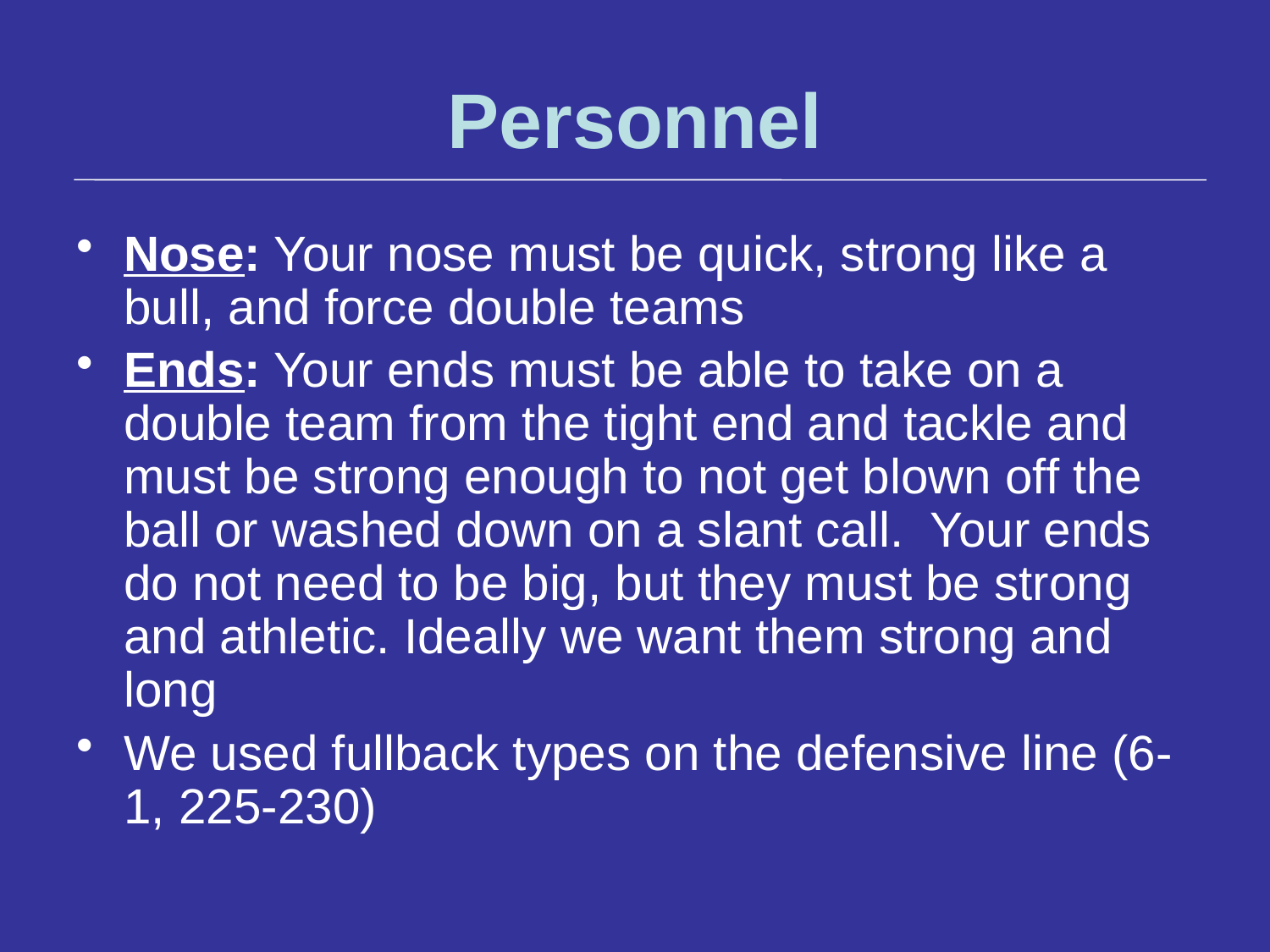

# Personnel

Nose: Your nose must be quick, strong like a bull, and force double teams
Ends: Your ends must be able to take on a double team from the tight end and tackle and must be strong enough to not get blown off the ball or washed down on a slant call.  Your ends do not need to be big, but they must be strong and athletic. Ideally we want them strong and long
We used fullback types on the defensive line (6-1, 225-230)